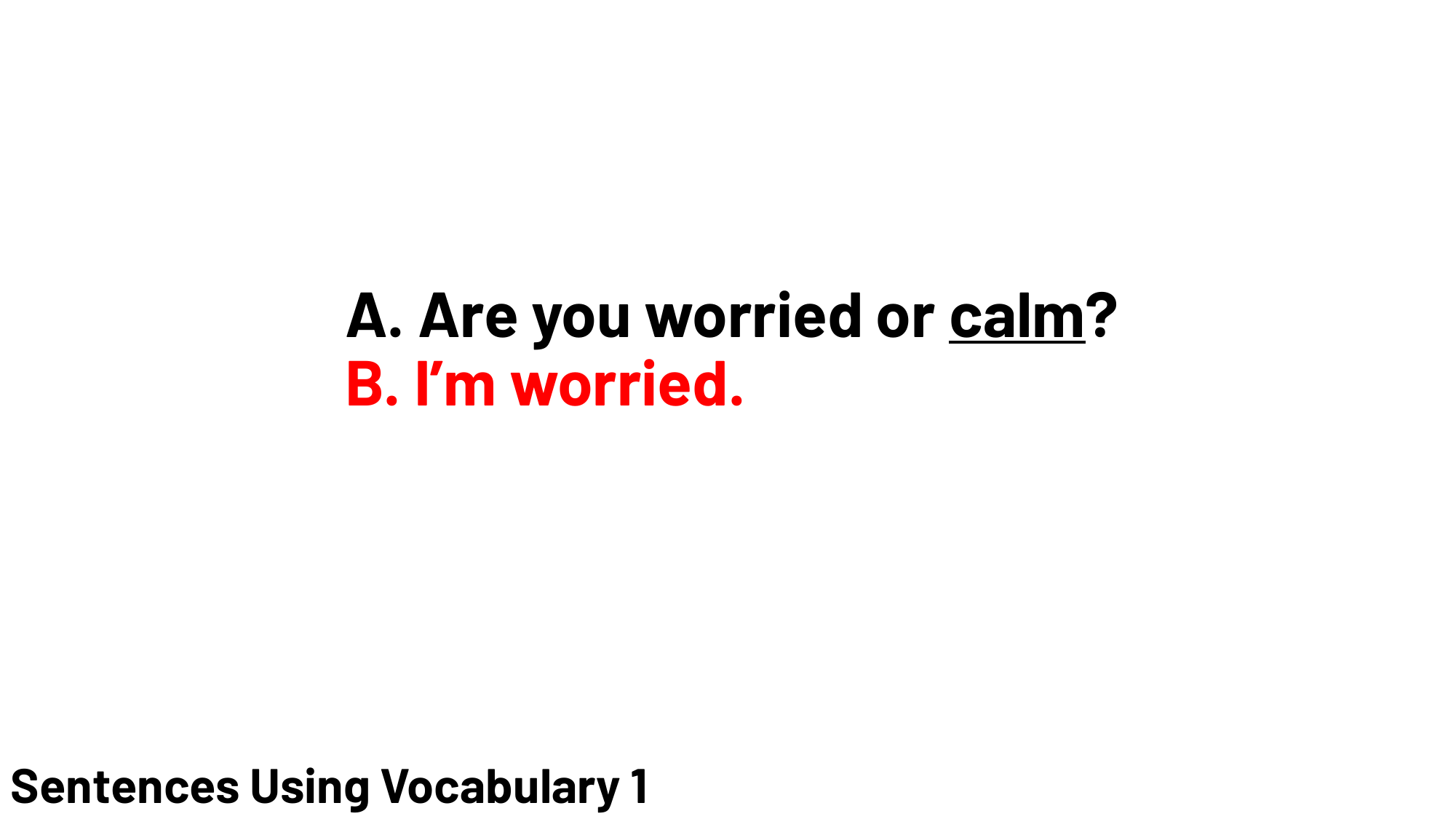

# A. Are you worried or calm? B. I’m worried.
Sentences Using Vocabulary 1